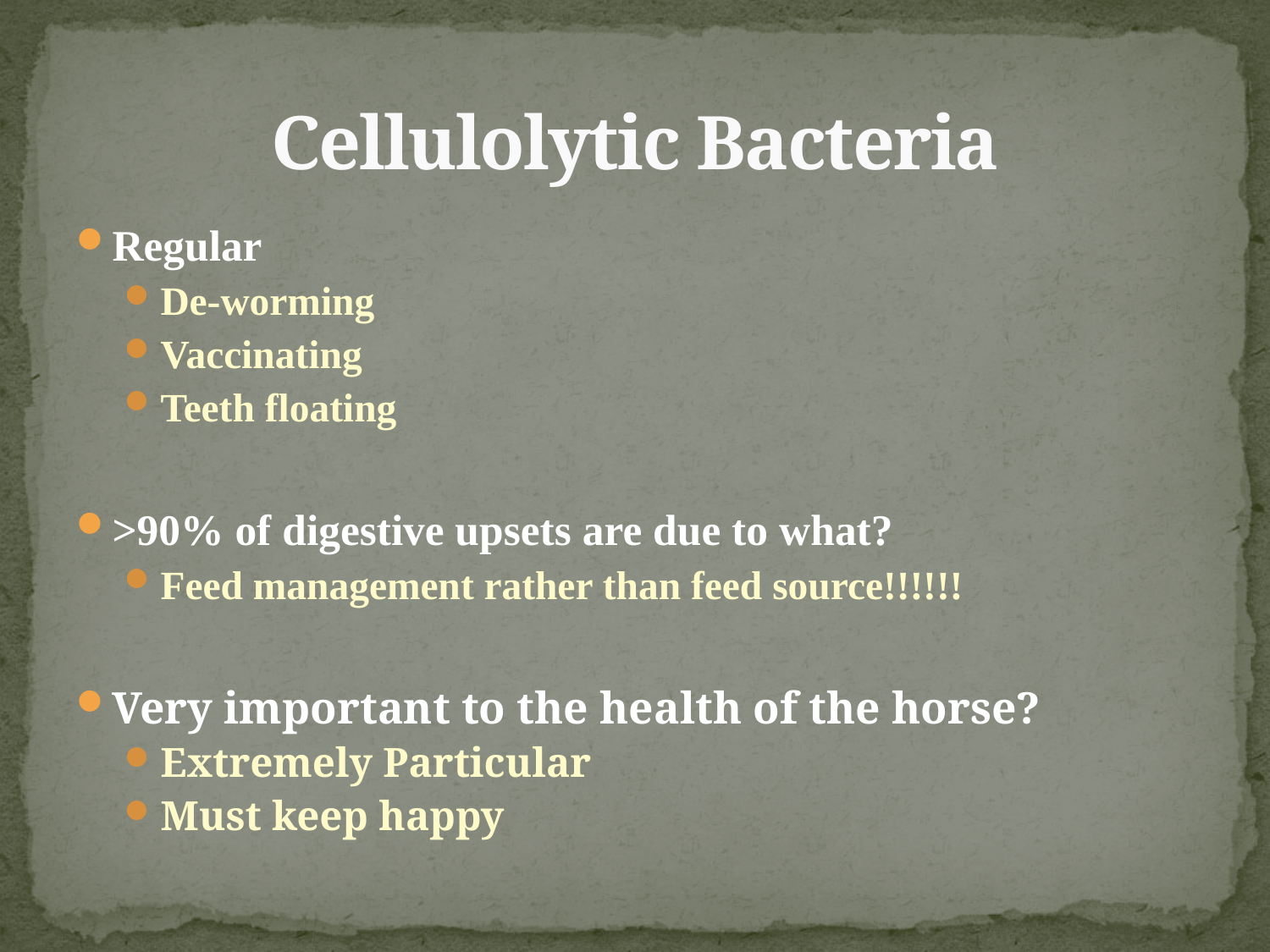

# Cellulolytic Bacteria
Regular
De-worming
Vaccinating
Teeth floating

>90% of digestive upsets are due to what?
Feed management rather than feed source!!!!!!

Very important to the health of the horse?
Extremely Particular
Must keep happy